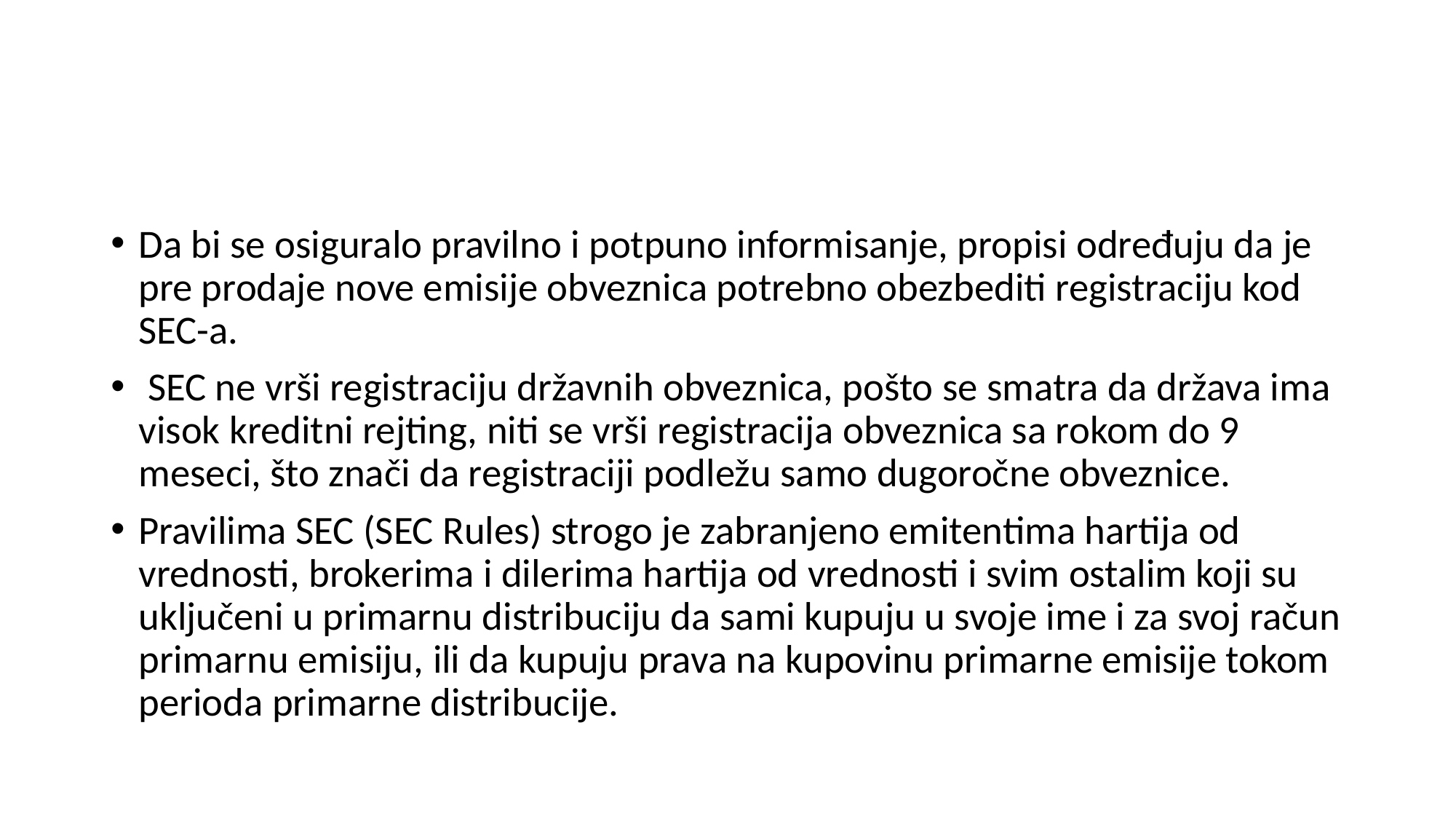

#
Da bi se osiguralo pravilno i potpuno informisanje, propisi određuju da je pre prodaje nove emisije obveznica potrebno obezbediti registraciju kod SEC-a.
 SEC ne vrši registraciju državnih obveznica, pošto se smatra da država ima visok kreditni rejting, niti se vrši registracija obveznica sa rokom do 9 meseci, što znači da registraciji podležu samo dugoročne obveznice.
Pravilima SEC (SEC Rules) strogo je zabranjeno emitentima hartija od vrednosti, brokerima i dilerima hartija od vrednosti i svim ostalim koji su uključeni u primarnu distribuciju da sami kupuju u svoje ime i za svoj račun primarnu emisiju, ili da kupuju prava na kupovinu primarne emisije tokom perioda primarne distribucije.